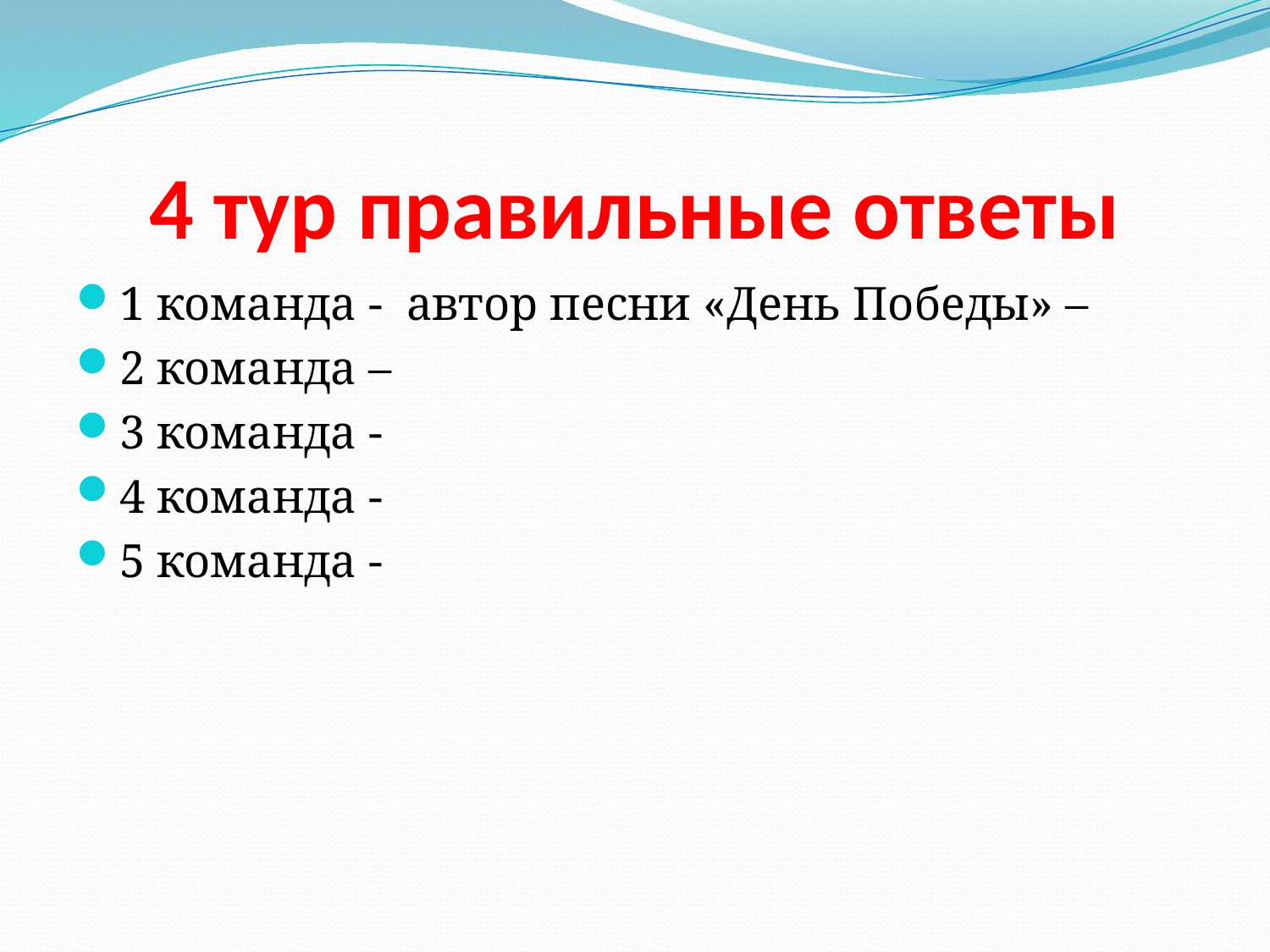

# 4 тур правильные ответы
1 команда -  автор песни «День Победы» –
2 команда –
3 команда -
4 команда -
5 команда -